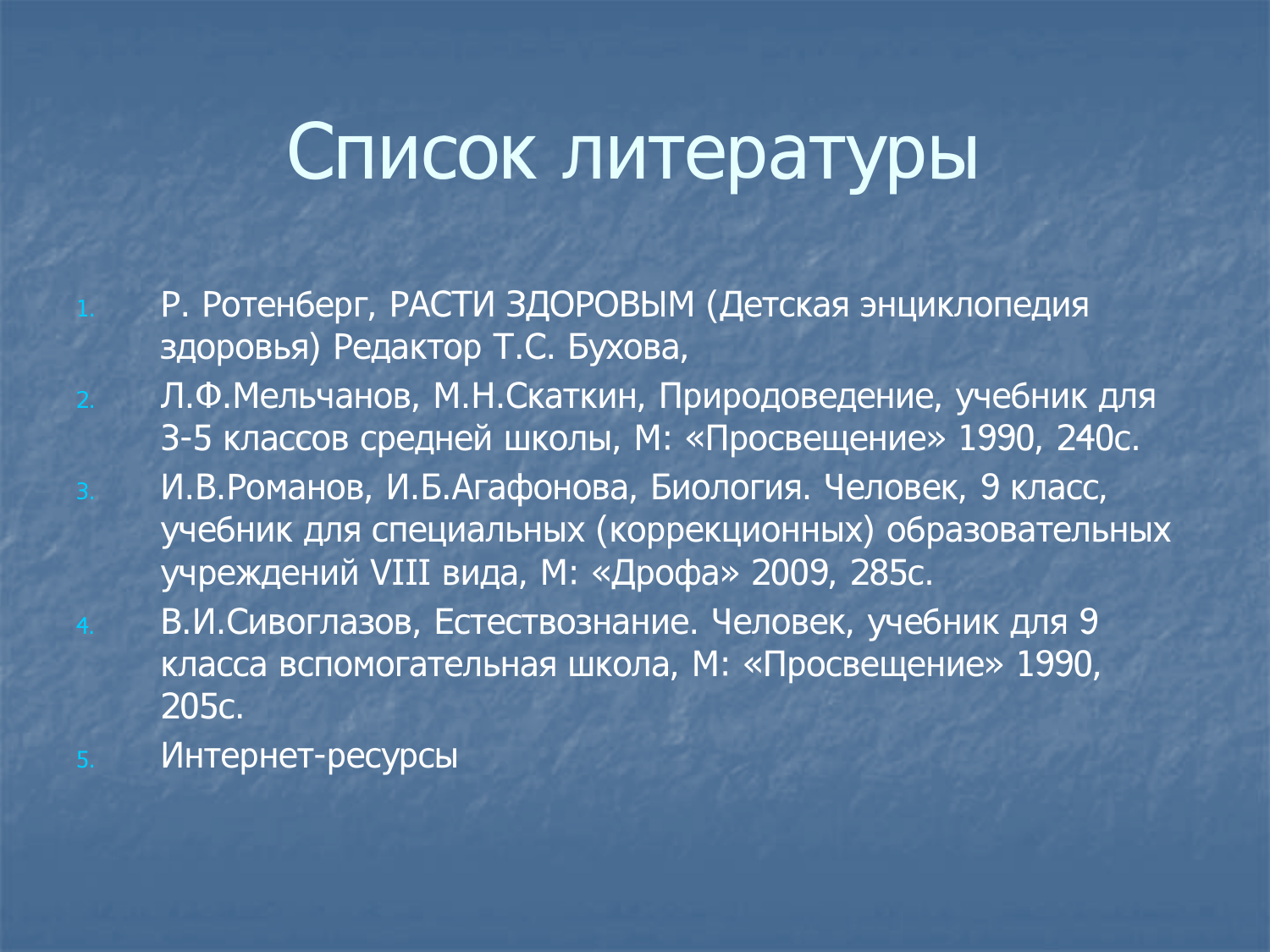

# Список литературы
Р. Ротенберг, РАСТИ ЗДОРОВЫМ (Детская энциклопедия здоровья) Редактор Т.С. Бухова,
Л.Ф.Мельчанов, М.Н.Скаткин, Природоведение, учебник для  3-5 классов средней школы, М: «Просвещение» 1990, 240с.
И.В.Романов, И.Б.Агафонова, Биология. Человек, 9 класс, учебник для специальных (коррекционных) образовательных учреждений VIII вида, М: «Дрофа» 2009, 285с.
В.И.Сивоглазов, Естествознание. Человек, учебник для 9 класса вспомогательная школа, М: «Просвещение» 1990, 205с.
Интернет-ресурсы